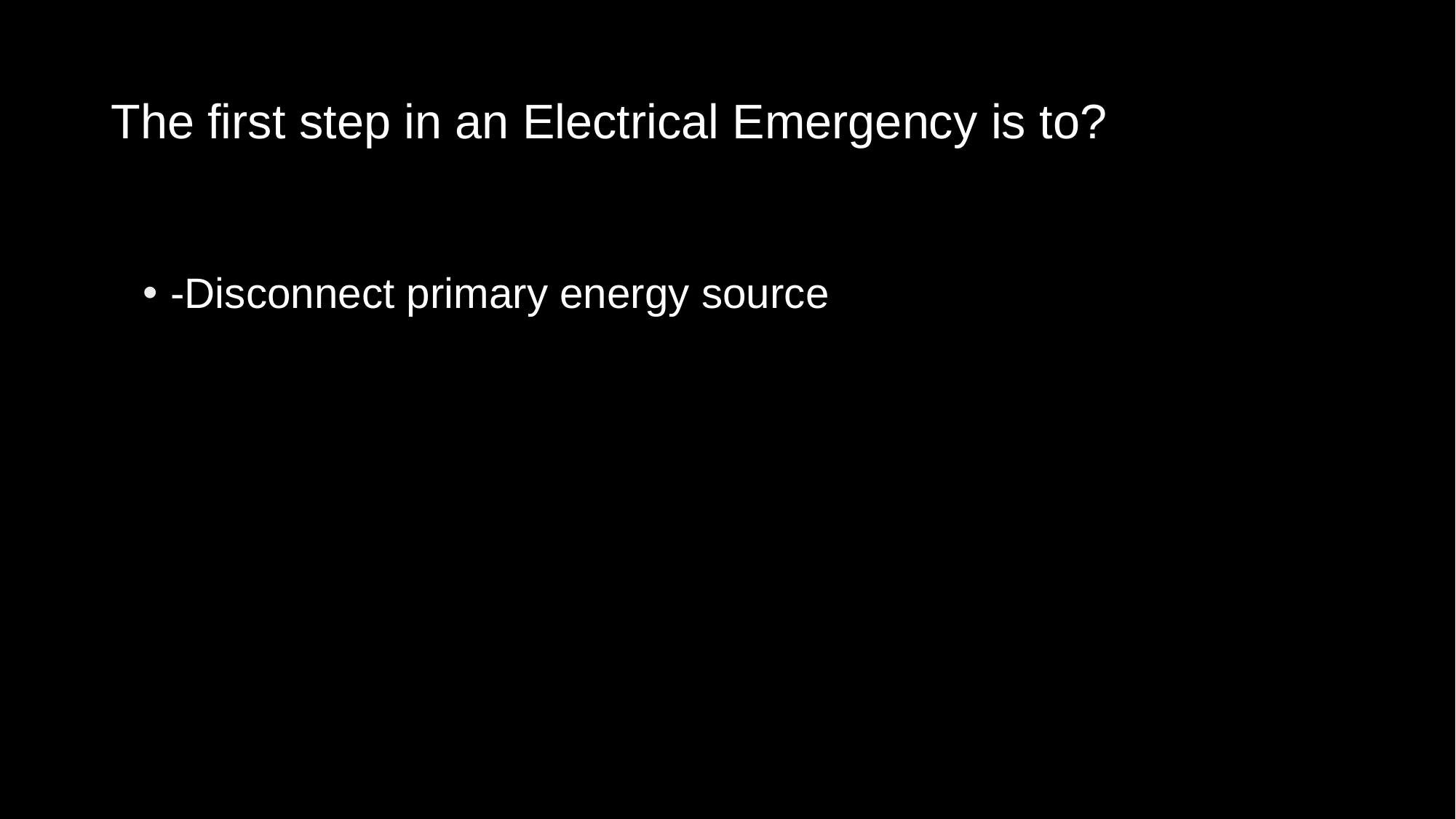

# The first step in an Electrical Emergency is to?
-Disconnect primary energy source